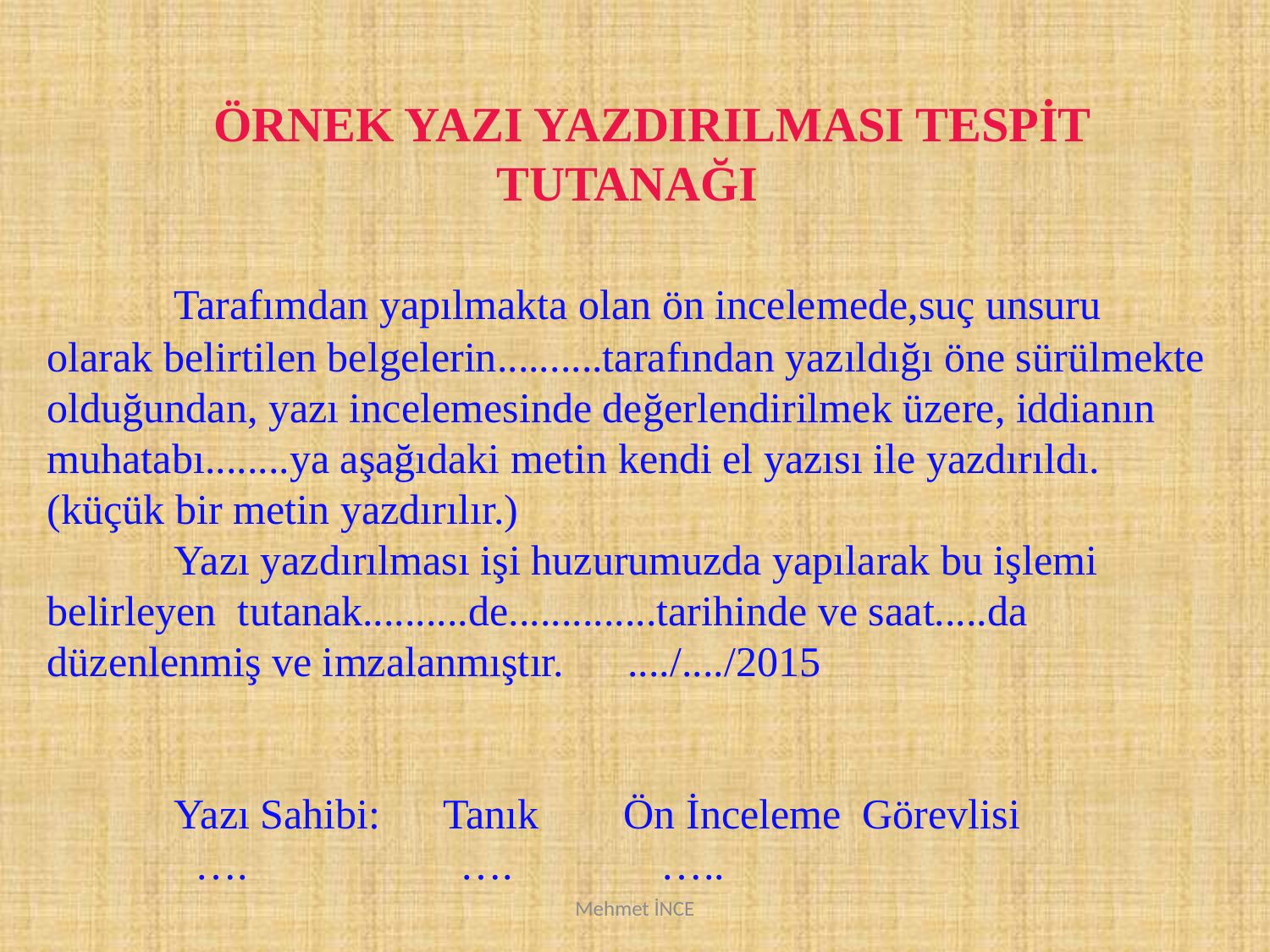

ÖRNEK YAZI YAZDIRILMASI TESPİT TUTANAĞI

	Tarafımdan yapılmakta olan ön incelemede,suç unsuru olarak belirtilen belgelerin..........tarafından yazıldığı öne sürülmekte olduğundan, yazı incelemesinde değerlendirilmek üzere, iddianın muhatabı........ya aşağıdaki metin kendi el yazısı ile yazdırıldı.(küçük bir metin yazdırılır.)
	Yazı yazdırılması işi huzurumuzda yapılarak bu işlemi belirleyen  tutanak..........de..............tarihinde ve saat.....da düzenlenmiş ve imzalanmıştır.      ..../..../2015

	Yazı Sahibi:      Tanık        Ön İnceleme  Görevlisi
              ….                    ….              …..
Mehmet İNCE